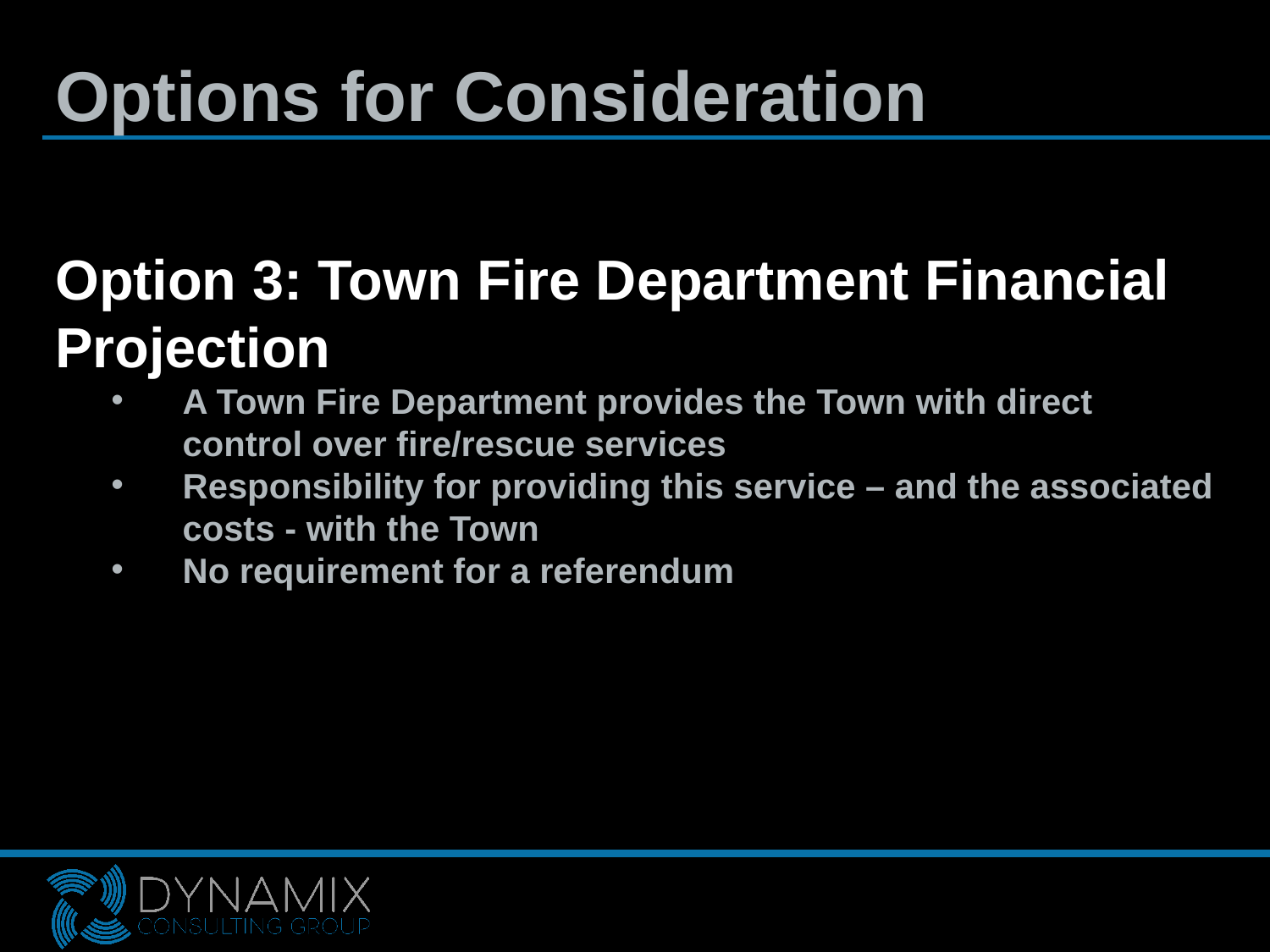

# Options for Consideration

Option 3: Town Fire Department Financial Projection
A Town Fire Department provides the Town with direct control over fire/rescue services
Responsibility for providing this service – and the associated costs - with the Town
No requirement for a referendum